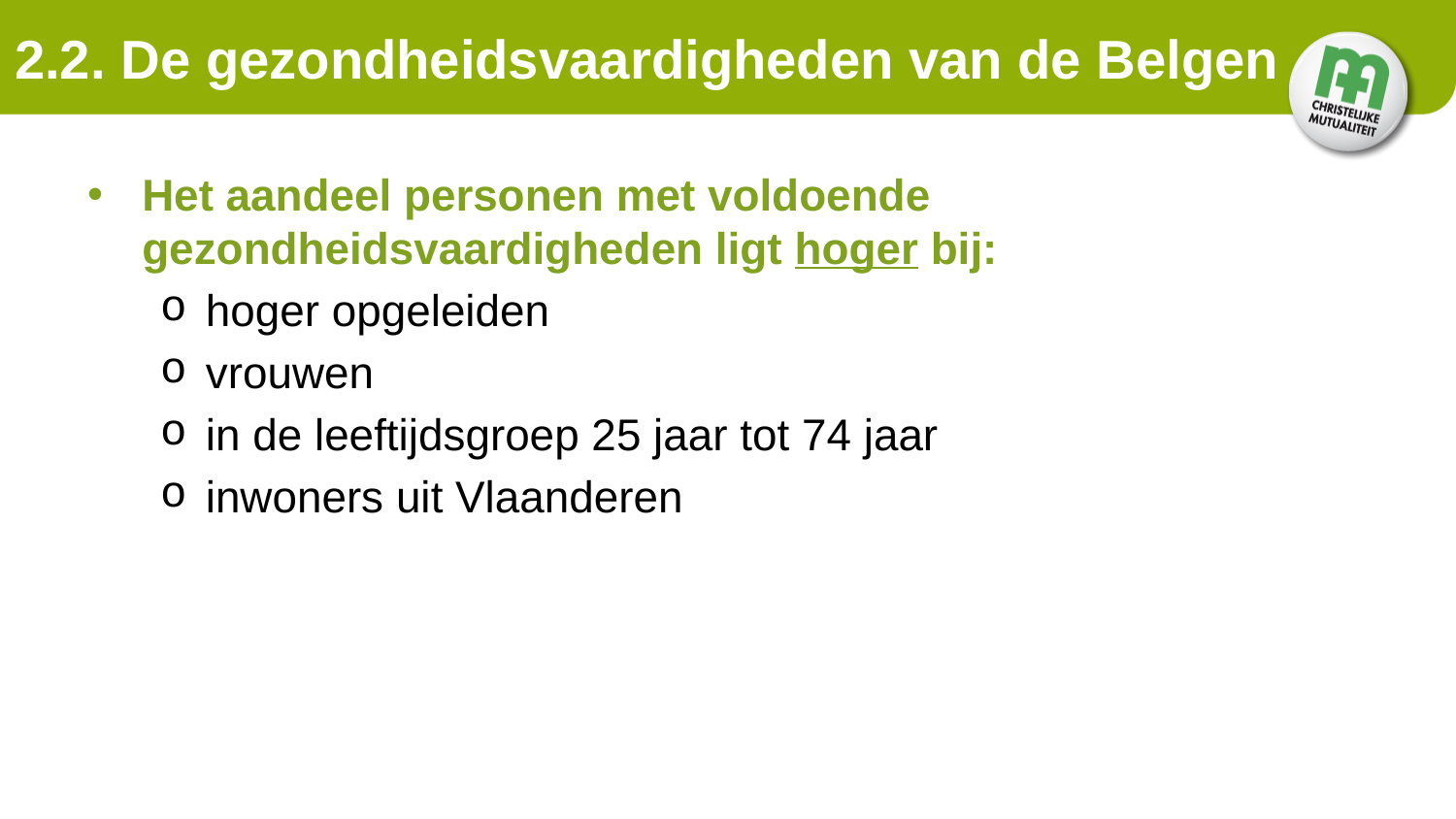

# 2.2. De gezondheidsvaardigheden van de Belgen
Het aandeel personen met voldoende gezondheidsvaardigheden ligt hoger bij:
hoger opgeleiden
vrouwen
in de leeftijdsgroep 25 jaar tot 74 jaar
inwoners uit Vlaanderen